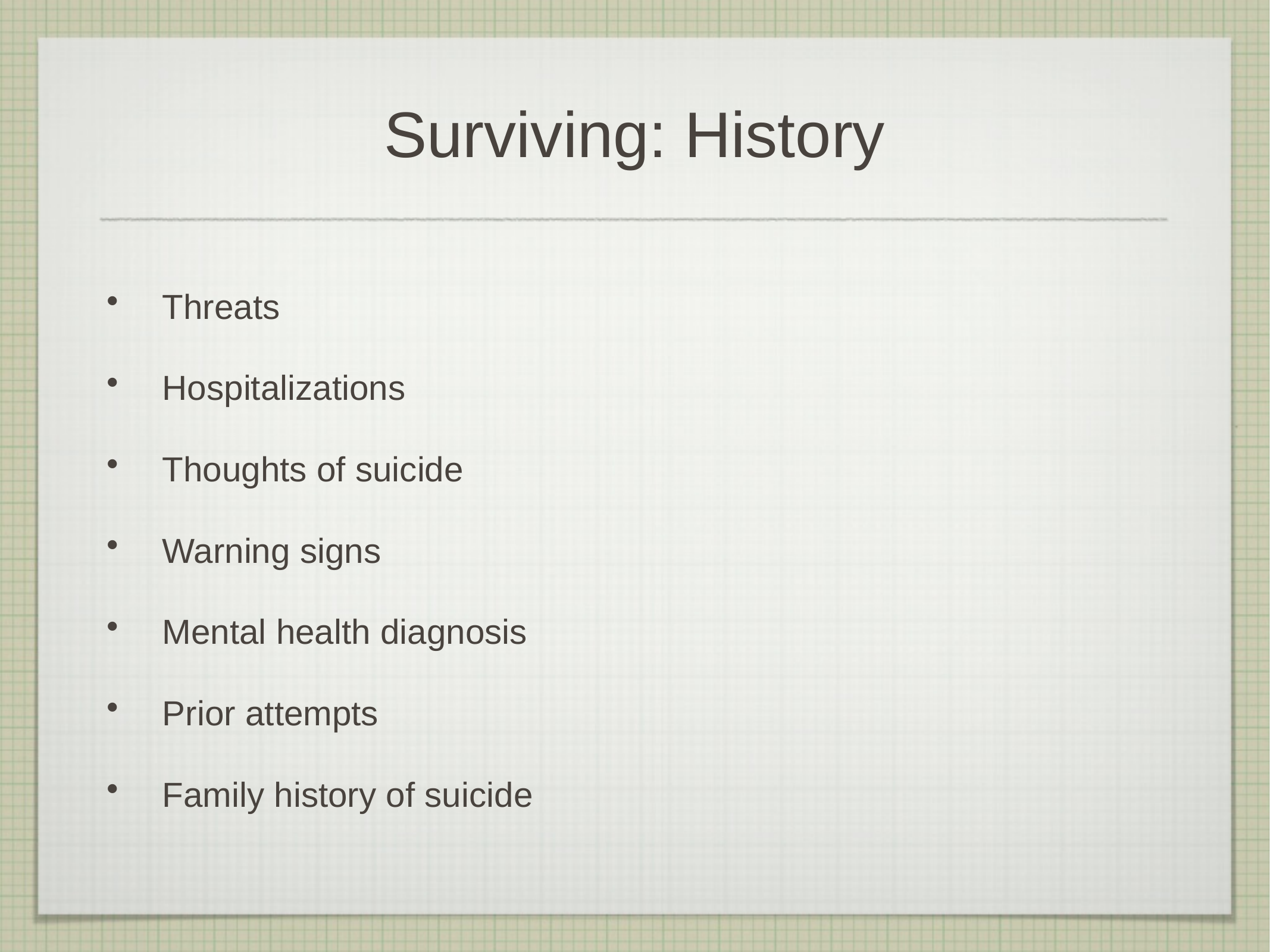

# Surviving: History
Threats
Hospitalizations
Thoughts of suicide
Warning signs
Mental health diagnosis
Prior attempts
Family history of suicide